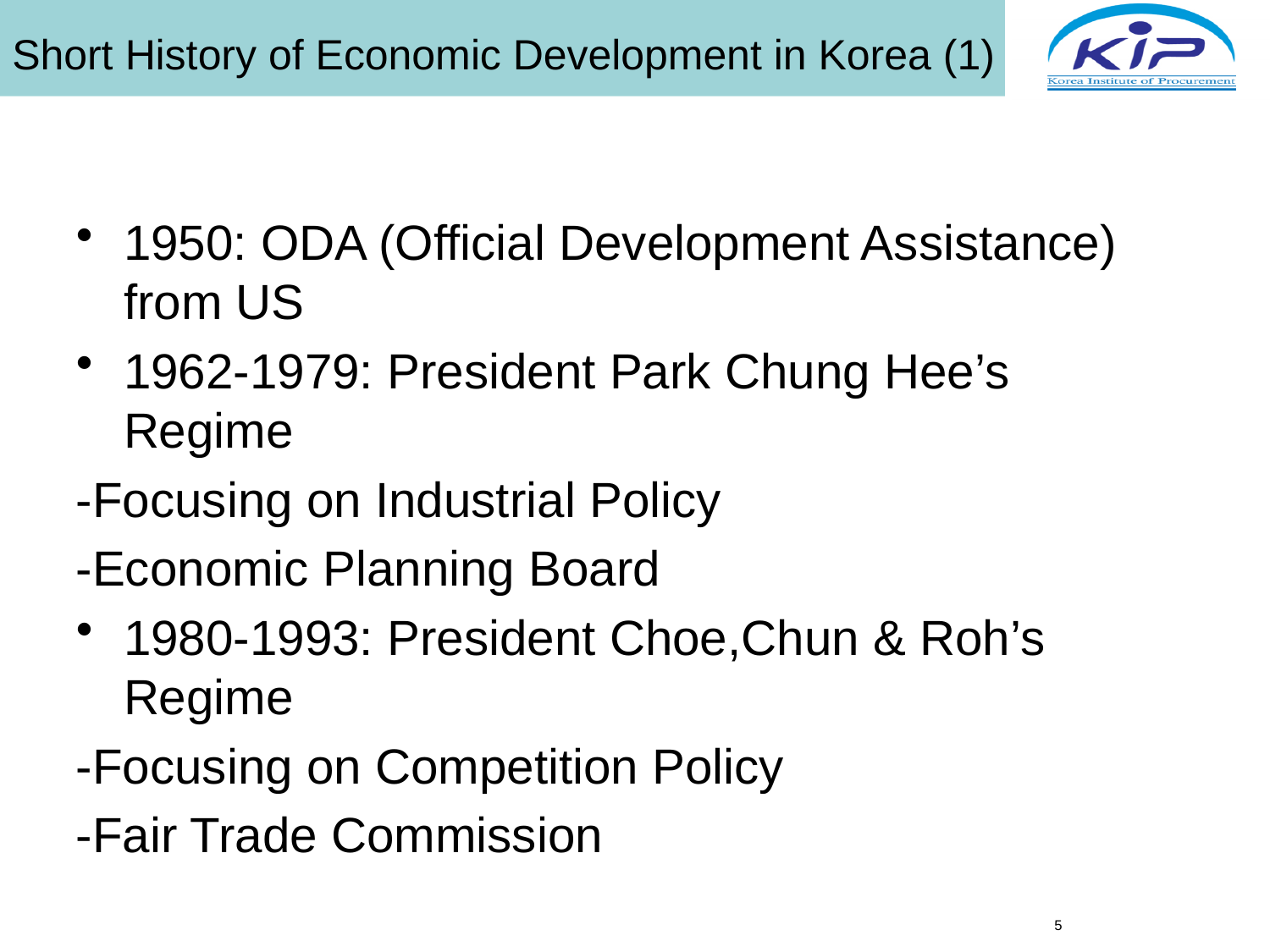

# Short History of Economic Development in Korea (1)
1950: ODA (Official Development Assistance) from US
1962-1979: President Park Chung Hee’s Regime
-Focusing on Industrial Policy
-Economic Planning Board
1980-1993: President Choe,Chun & Roh’s Regime
-Focusing on Competition Policy
-Fair Trade Commission

5